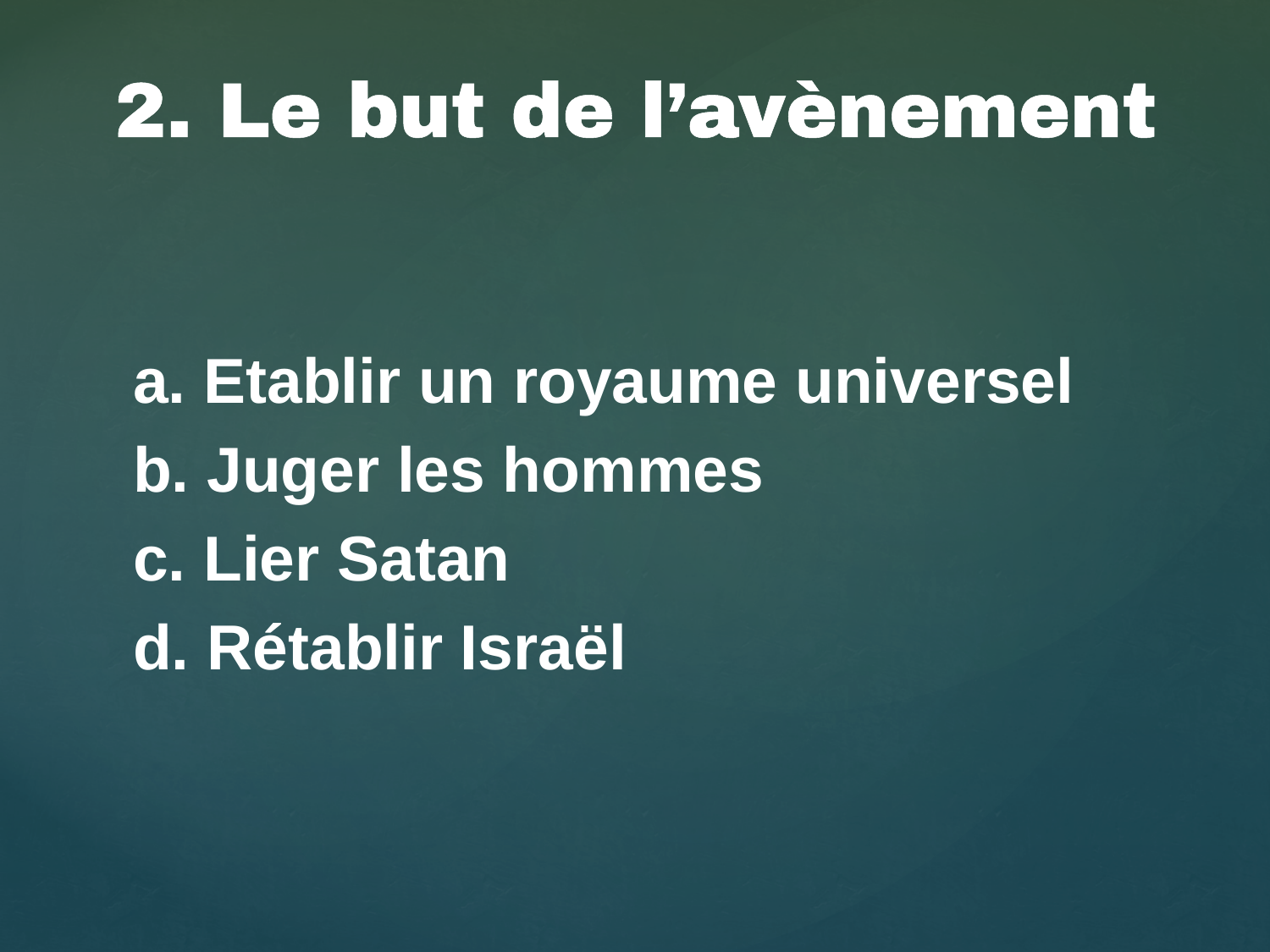

2. Le but de l’avènement
a. Etablir un royaume universel
b. Juger les hommes
c. Lier Satan
d. Rétablir Israël